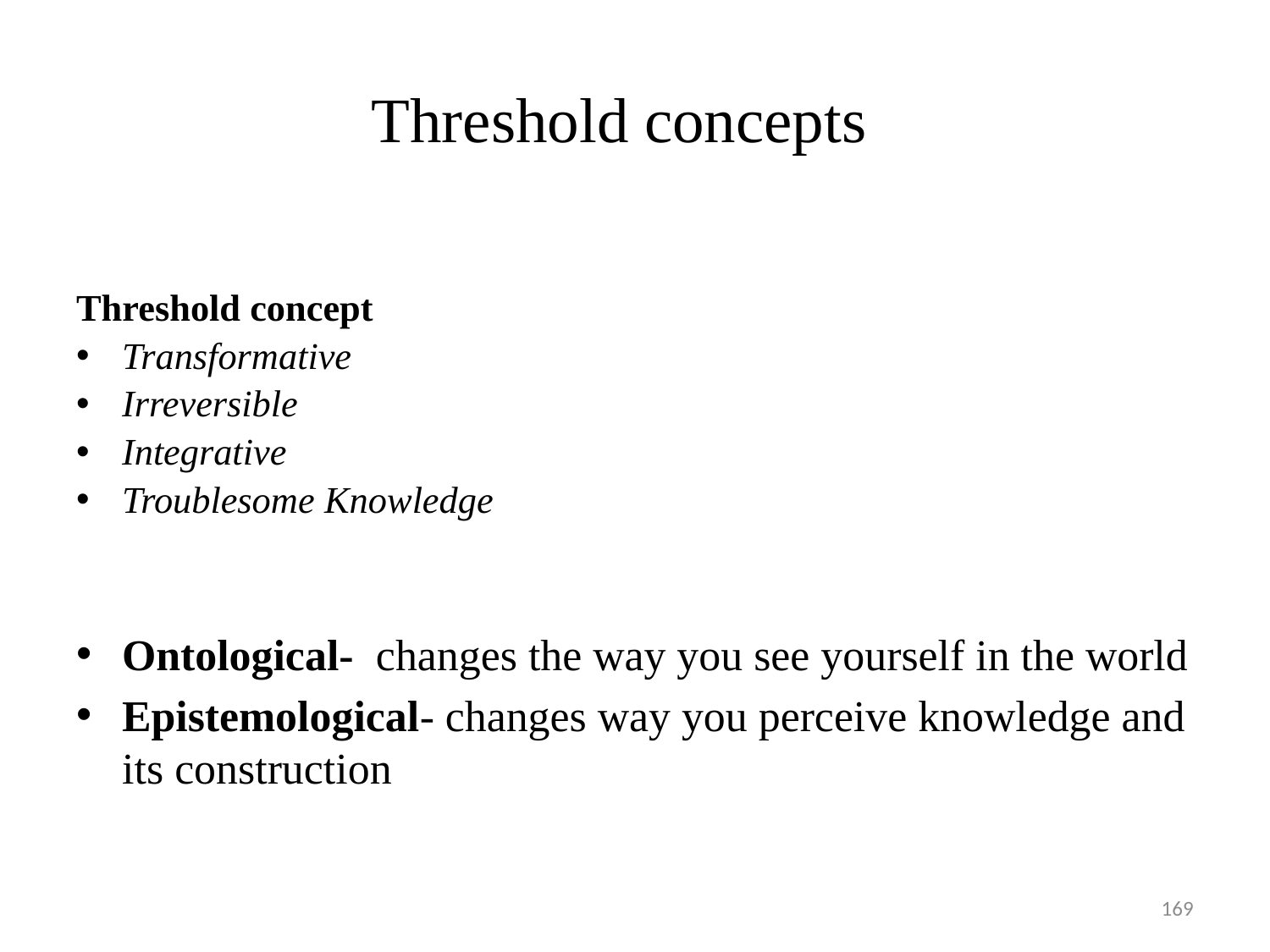

# Threshold concepts

Threshold concept
Transformative
Irreversible
Integrative
Troublesome Knowledge

Ontological-  changes the way you see yourself in the world
Epistemological- changes way you perceive knowledge and its construction

169